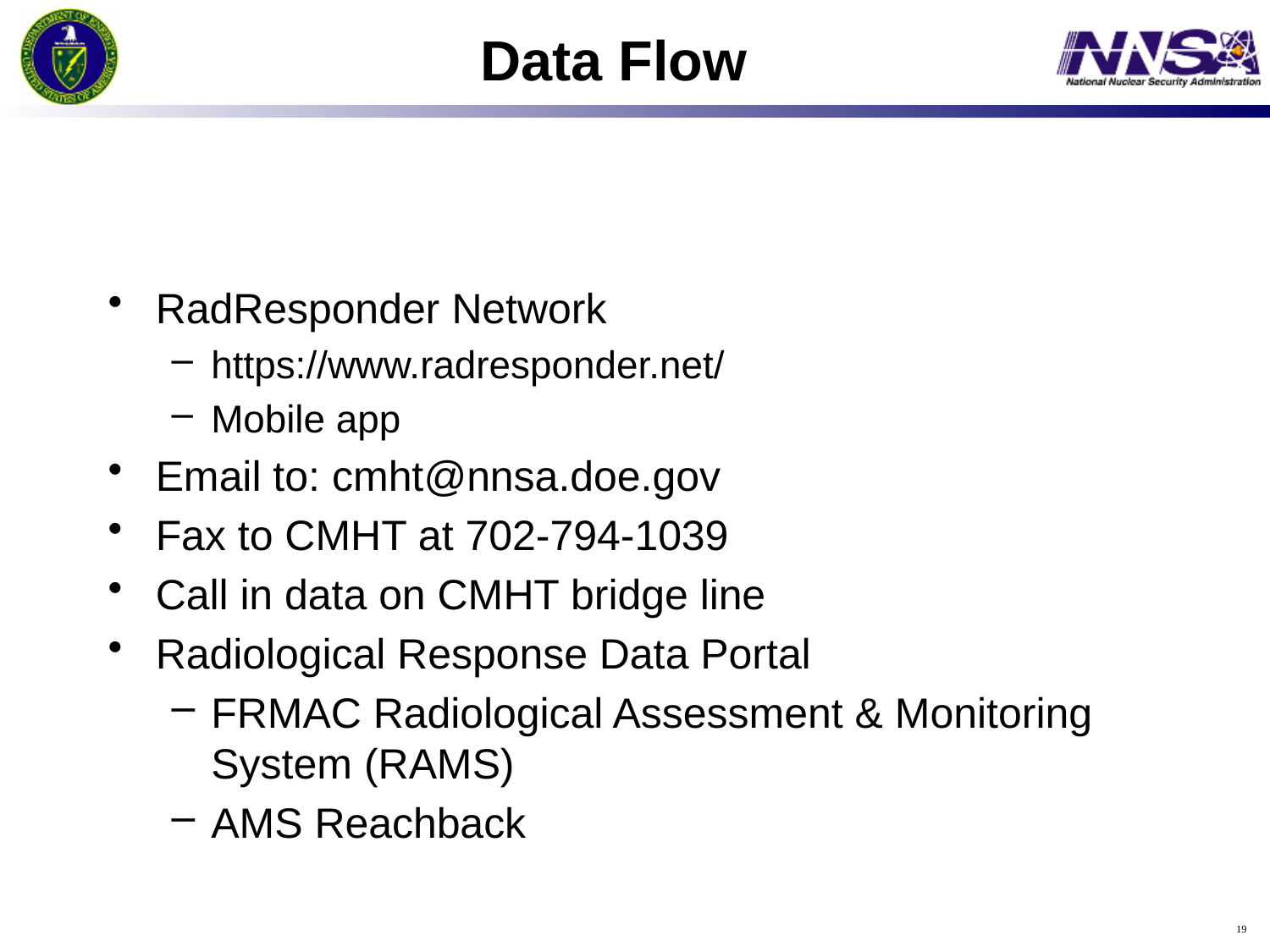

# Data Flow
RadResponder Network
https://www.radresponder.net/
Mobile app
Email to: cmht@nnsa.doe.gov
Fax to CMHT at 702-794-1039
Call in data on CMHT bridge line
Radiological Response Data Portal
FRMAC Radiological Assessment & Monitoring System (RAMS)
AMS Reachback